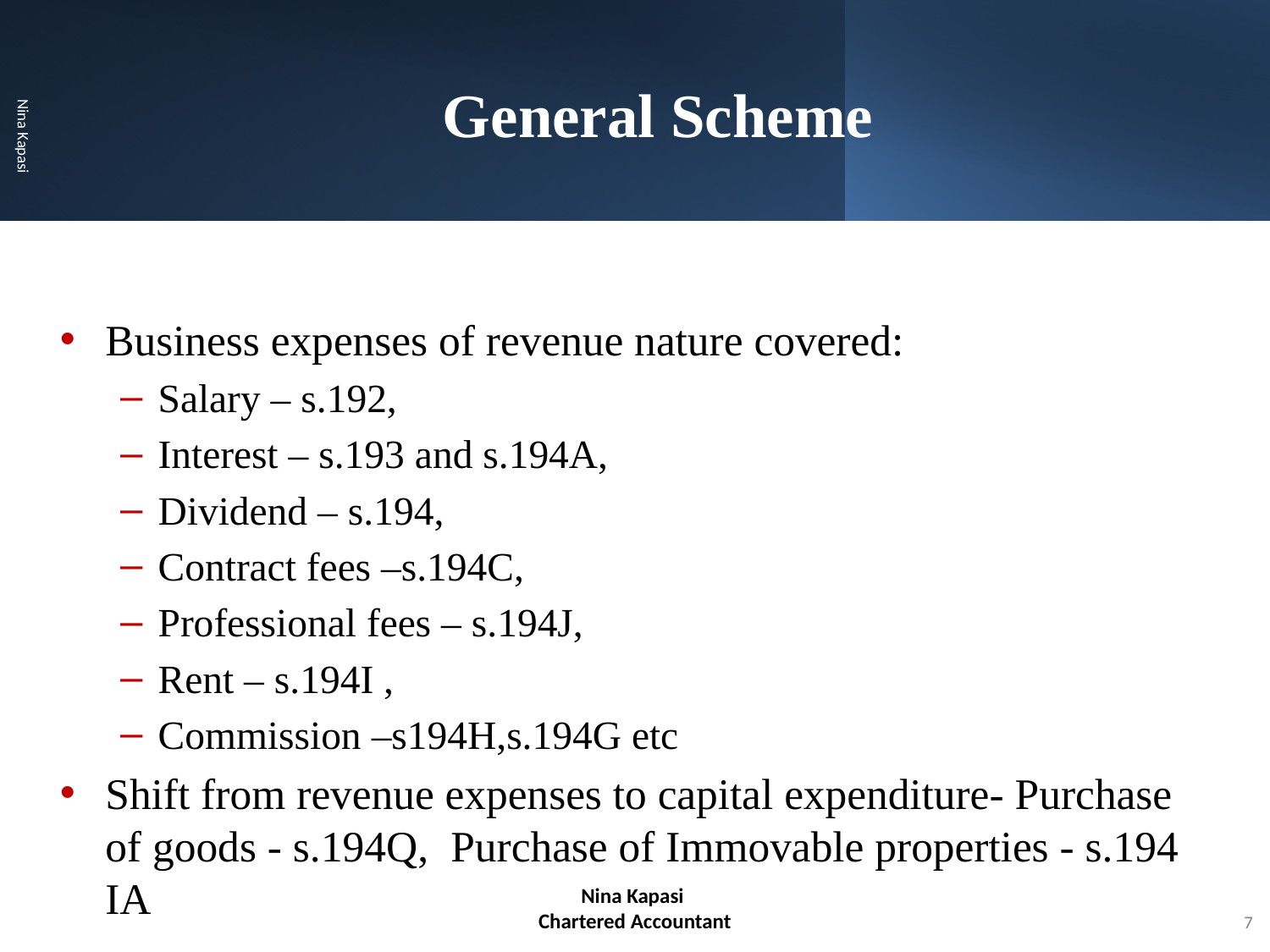

# General Scheme

Business expenses of revenue nature covered:
Salary – s.192,
Interest – s.193 and s.194A,
Dividend – s.194,
Contract fees –s.194C,
Professional fees – s.194J,
Rent – s.194I ,
Commission –s194H,s.194G etc
Shift from revenue expenses to capital expenditure- Purchase of goods - s.194Q,  Purchase of Immovable properties - s.194 IA

Nina Kapasi                                                    Chartered Accountant
Nina Kapasi
Chartered Accountant
7